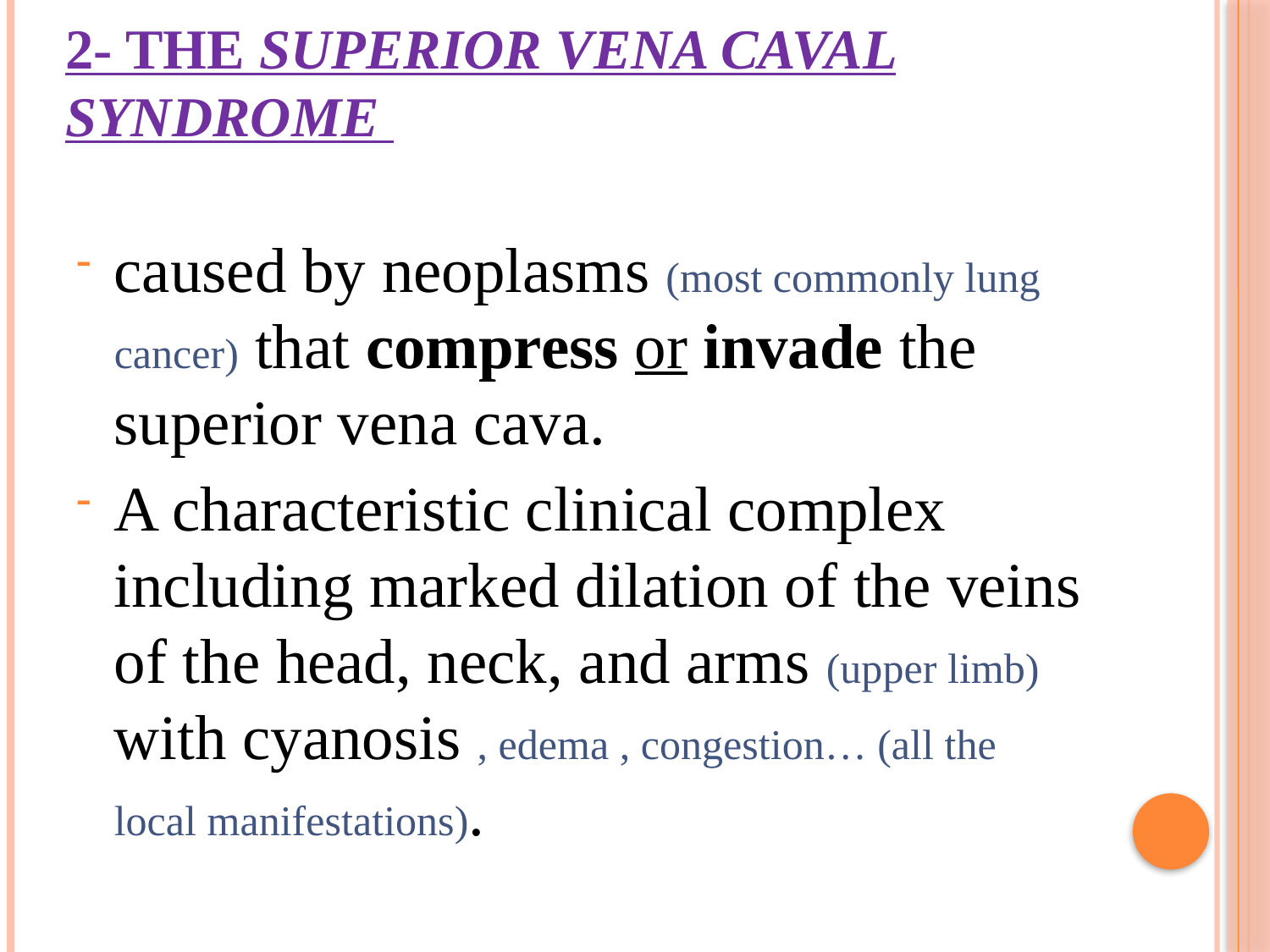

# 2- The superior vena caval syndrome
caused by neoplasms (most commonly lung cancer) that compress or invade the superior vena cava.
A characteristic clinical complex including marked dilation of the veins of the head, neck, and arms (upper limb) with cyanosis , edema , congestion… (all the local manifestations).